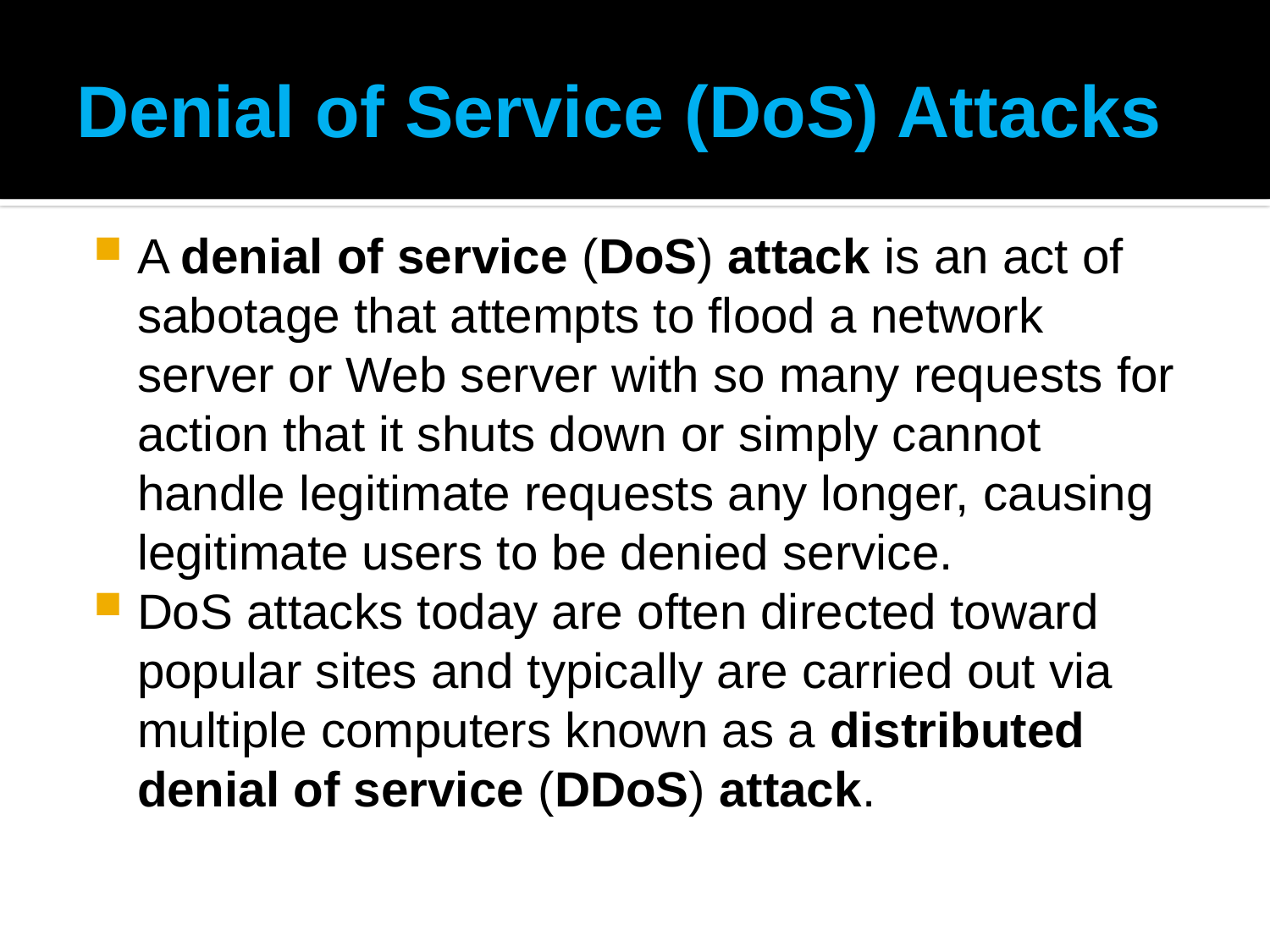

# Denial of Service (DoS) Attacks
A denial of service (DoS) attack is an act of sabotage that attempts to flood a network server or Web server with so many requests for action that it shuts down or simply cannot handle legitimate requests any longer, causing legitimate users to be denied service.
DoS attacks today are often directed toward popular sites and typically are carried out via multiple computers known as a distributed denial of service (DDoS) attack.